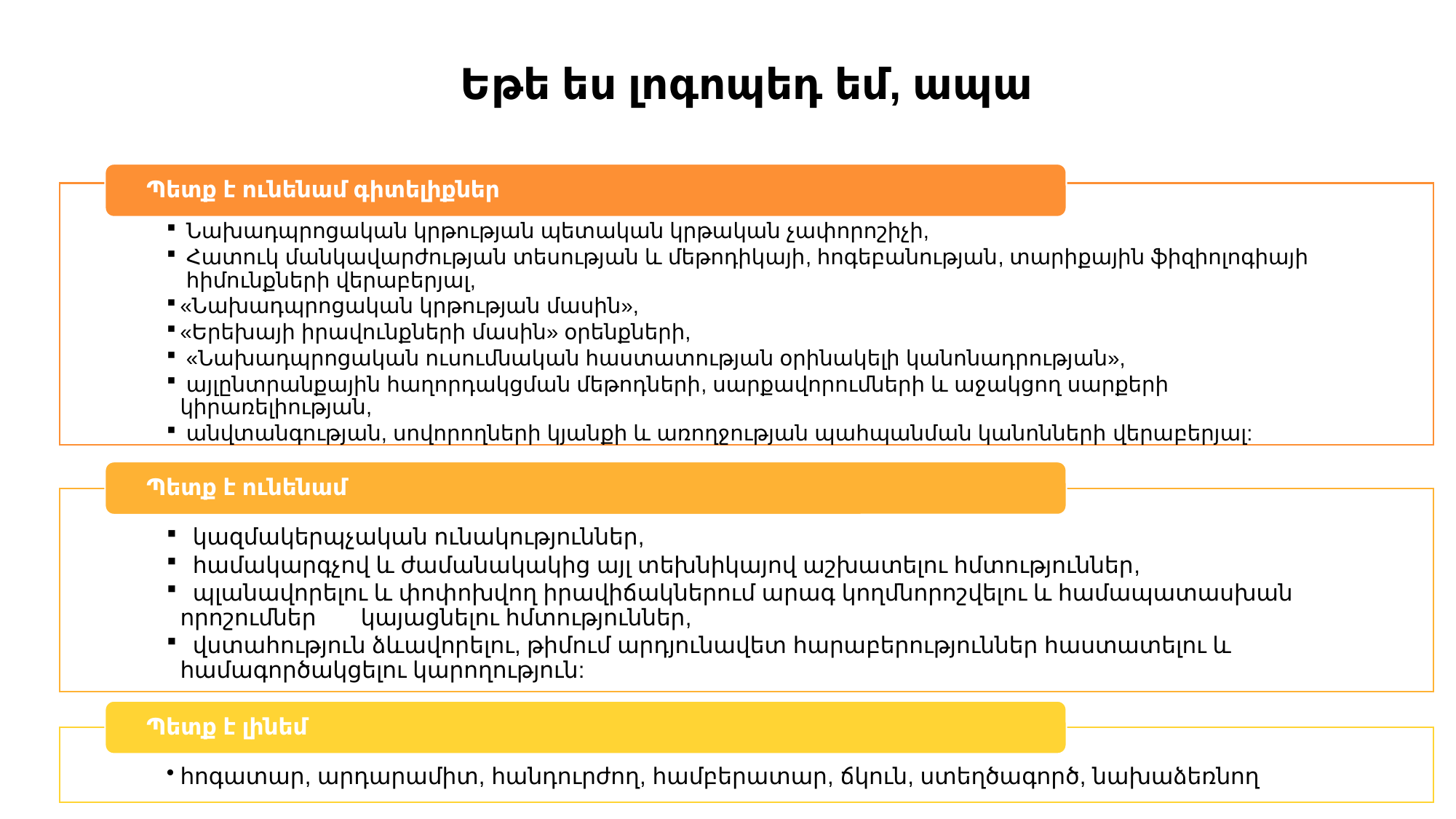

Եթե ես լոգոպեդ եմ, ապա
 Նախադպրոցական կրթության պետական կրթական չափորոշիչի,
 Հատուկ մանկավարժության տեսության և մեթոդիկայի, հոգեբանության, տարիքային ֆիզիոլոգիայի    հիմունքների վերաբերյալ,
«Նախադպրոցական կրթության մասին»,
«Երեխայի իրավունքների մասին» օրենքների,
 «Նախադպրոցական ուսումնական հաստատության օրինակելի կանոնադրության»,
 այլընտրանքային հաղորդակցման մեթոդների, սարքավորումների և աջակցող սարքերի կիրառելիության,
 անվտանգության, սովորողների կյանքի և առողջության պահպանման կանոնների վերաբերյալ:
Պետք է ունենամ գիտելիքներ
  կազմակերպչական ունակություններ,
  համակարգչով և ժամանակակից այլ տեխնիկայով աշխատելու հմտություններ,
  պլանավորելու և փոփոխվող իրավիճակներում արագ կողմնորոշվելու և համապատասխան որոշումներ       կայացնելու հմտություններ,
  վստահություն ձևավորելու, թիմում արդյունավետ հարաբերություններ հաստատելու և համագործակցելու կարողություն:
Պետք է ունենամ
հոգատար, արդարամիտ, հանդուրժող, համբերատար, ճկուն, ստեղծագործ, նախաձեռնող
Պետք է լինեմ